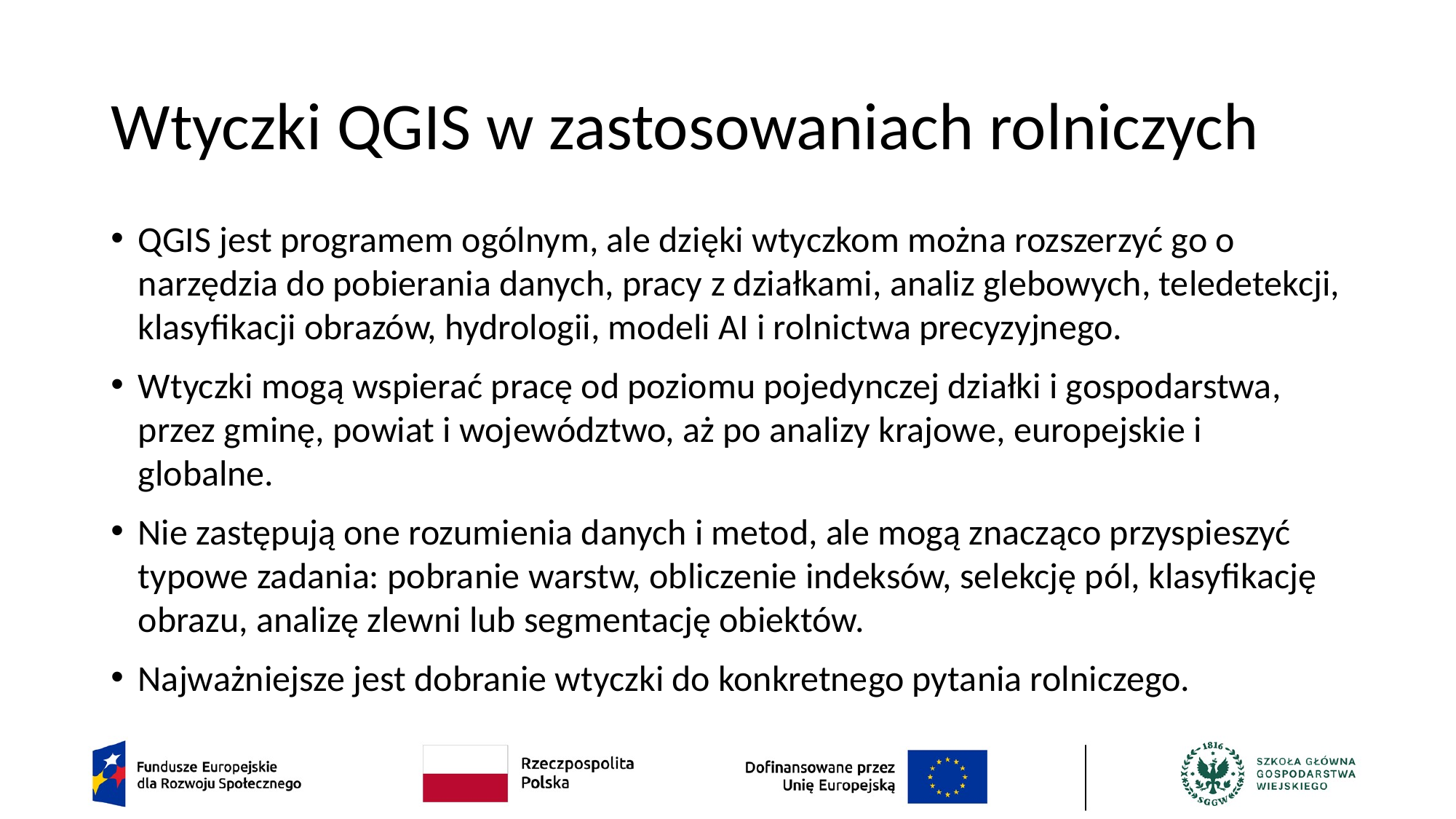

# Wtyczki QGIS w zastosowaniach rolniczych
QGIS jest programem ogólnym, ale dzięki wtyczkom można rozszerzyć go o narzędzia do pobierania danych, pracy z działkami, analiz glebowych, teledetekcji, klasyfikacji obrazów, hydrologii, modeli AI i rolnictwa precyzyjnego.
Wtyczki mogą wspierać pracę od poziomu pojedynczej działki i gospodarstwa, przez gminę, powiat i województwo, aż po analizy krajowe, europejskie i globalne.
Nie zastępują one rozumienia danych i metod, ale mogą znacząco przyspieszyć typowe zadania: pobranie warstw, obliczenie indeksów, selekcję pól, klasyfikację obrazu, analizę zlewni lub segmentację obiektów.
Najważniejsze jest dobranie wtyczki do konkretnego pytania rolniczego.